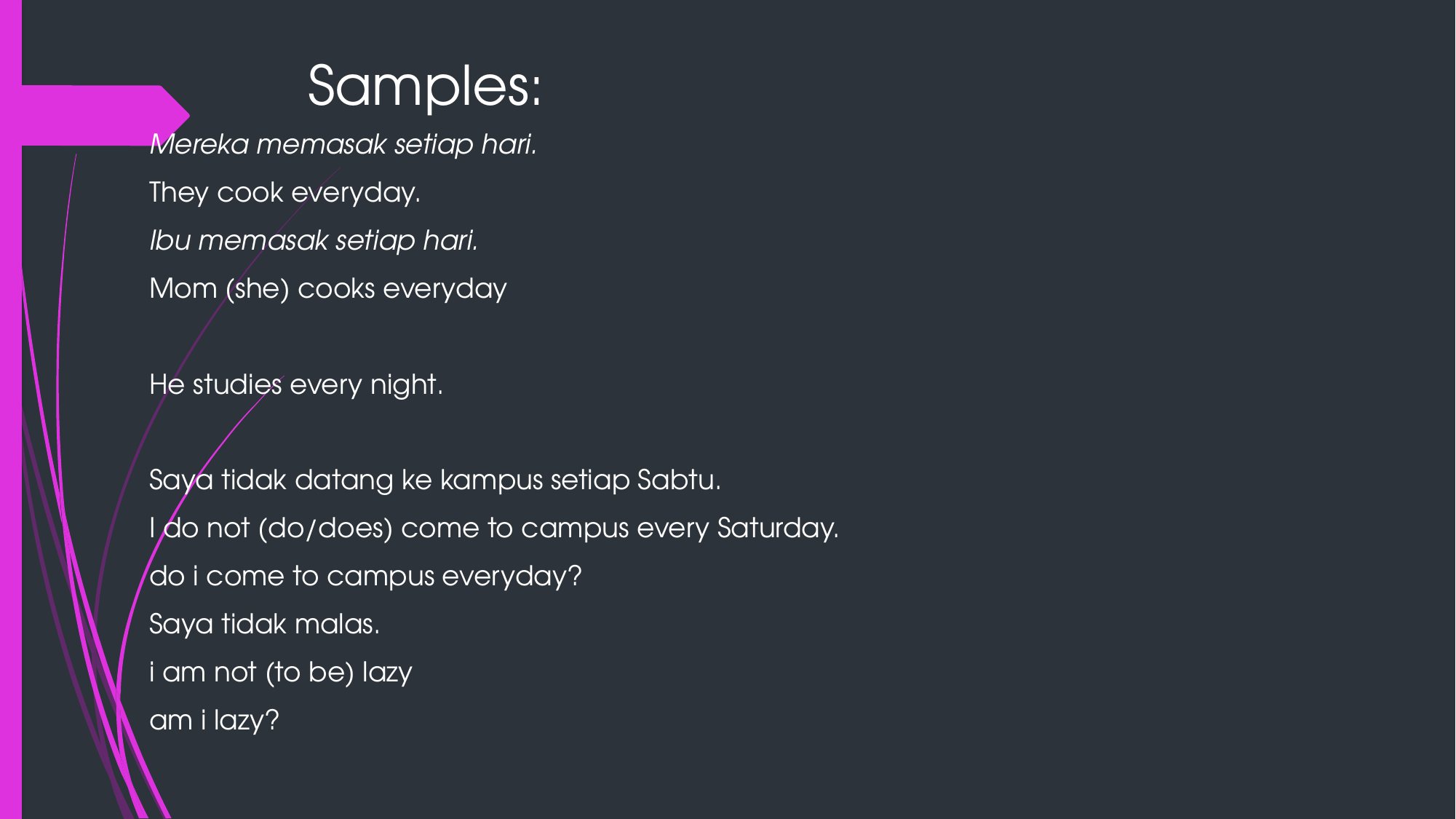

# Samples:
Mereka memasak setiap hari.
They cook everyday.
Ibu memasak setiap hari.
Mom (she) cooks everyday

He studies every night.

Saya tidak datang ke kampus setiap Sabtu.
I do not (do/does) come to campus every Saturday.
do i come to campus everyday?
Saya tidak malas.
i am not (to be) lazy
am i lazy?